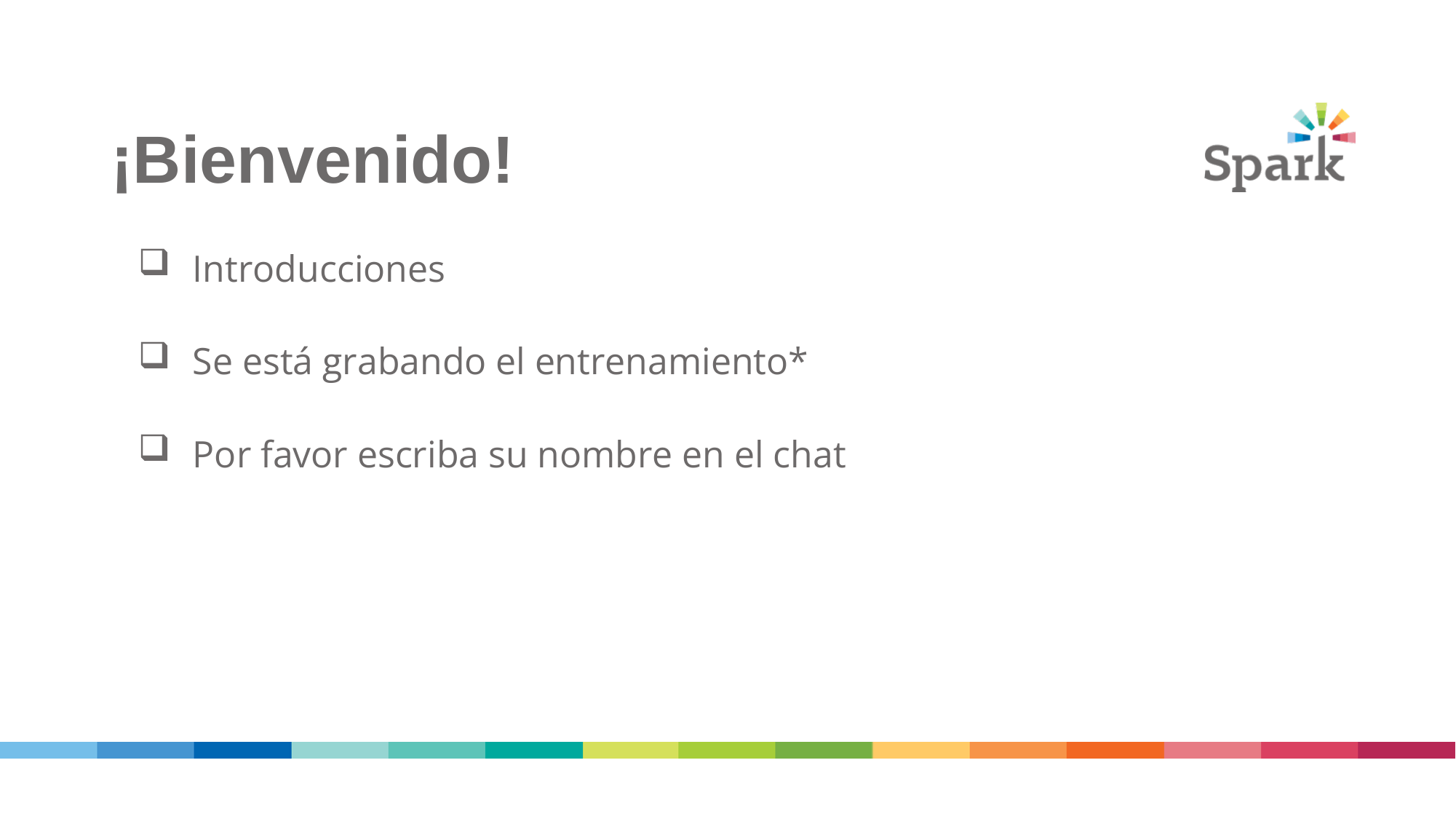

# ¡Bienvenido!
Introducciones
Se está grabando el entrenamiento*
Por favor escriba su nombre en el chat